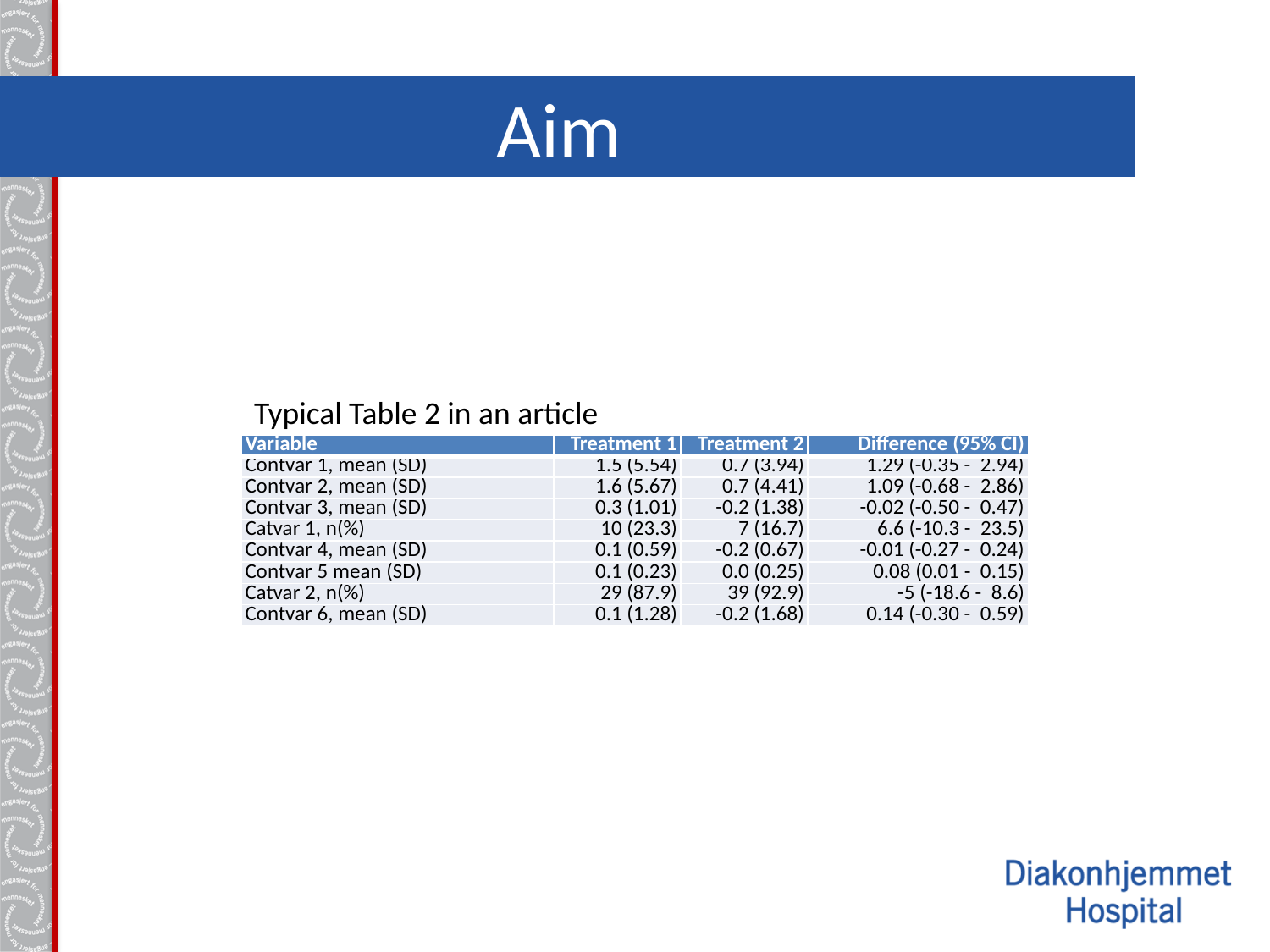

# Aim
Typical Table 2 in an article
| Variable | Treatment 1 | Treatment 2 | Difference (95% CI) |
| --- | --- | --- | --- |
| Contvar 1, mean (SD) | 1.5 (5.54) | 0.7 (3.94) | 1.29 (-0.35 - 2.94) |
| Contvar 2, mean (SD) | 1.6 (5.67) | 0.7 (4.41) | 1.09 (-0.68 - 2.86) |
| Contvar 3, mean (SD) | 0.3 (1.01) | -0.2 (1.38) | -0.02 (-0.50 - 0.47) |
| Catvar 1, n(%) | 10 (23.3) | 7 (16.7) | 6.6 (-10.3 - 23.5) |
| Contvar 4, mean (SD) | 0.1 (0.59) | -0.2 (0.67) | -0.01 (-0.27 - 0.24) |
| Contvar 5 mean (SD) | 0.1 (0.23) | 0.0 (0.25) | 0.08 (0.01 - 0.15) |
| Catvar 2, n(%) | 29 (87.9) | 39 (92.9) | -5 (-18.6 - 8.6) |
| Contvar 6, mean (SD) | 0.1 (1.28) | -0.2 (1.68) | 0.14 (-0.30 - 0.59) |